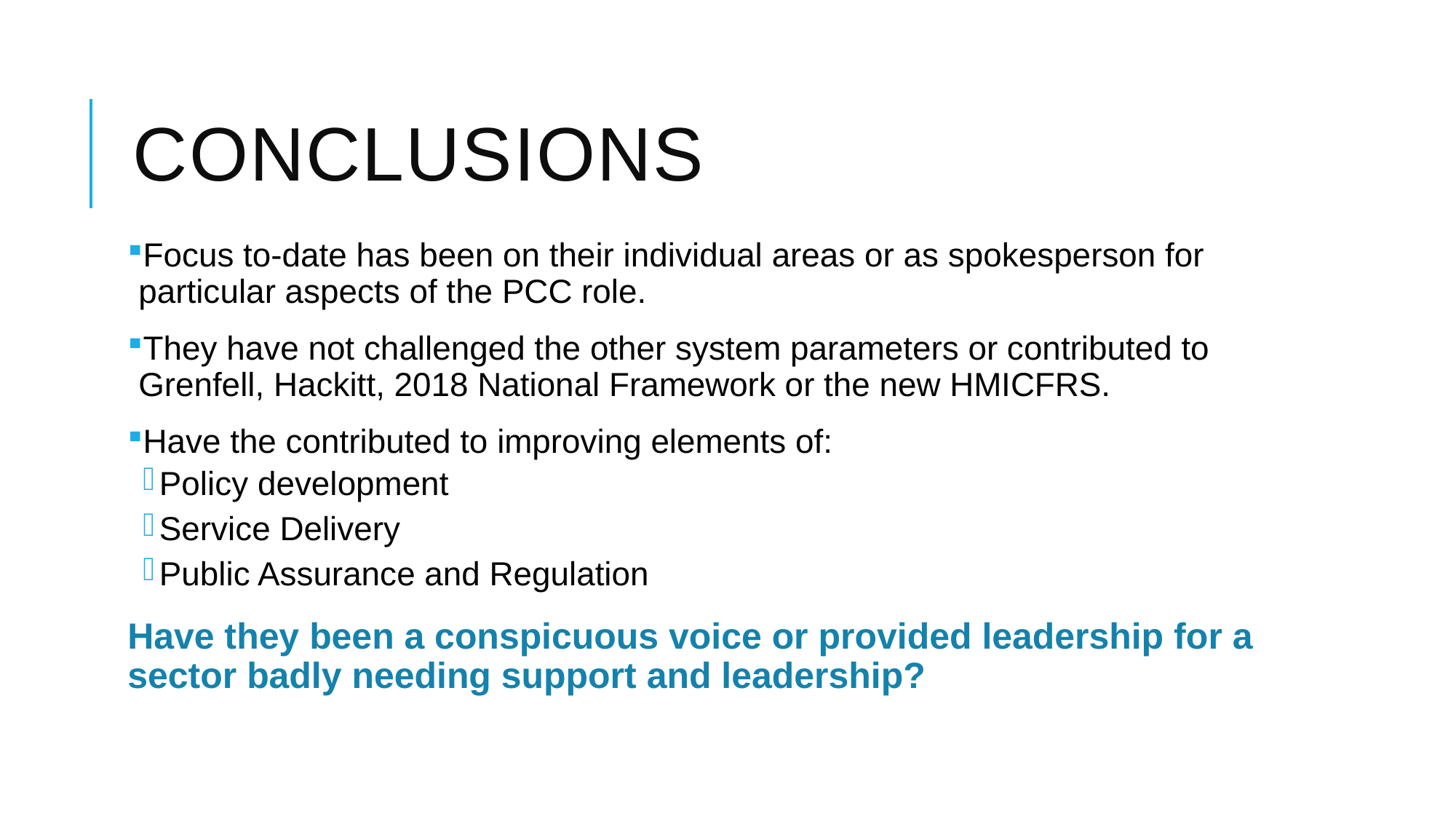

# What have PCCs achieved?
Conclusions
Focus to-date has been on their individual areas or as spokesperson for particular aspects of the PCC role.
They have not challenged the other system parameters or contributed to Grenfell, Hackitt, 2018 National Framework or the new HMICFRS.
Have the contributed to improving elements of:
Policy development
Service Delivery
Public Assurance and Regulation
Have they been a conspicuous voice or provided leadership for a sector badly needing support and leadership?